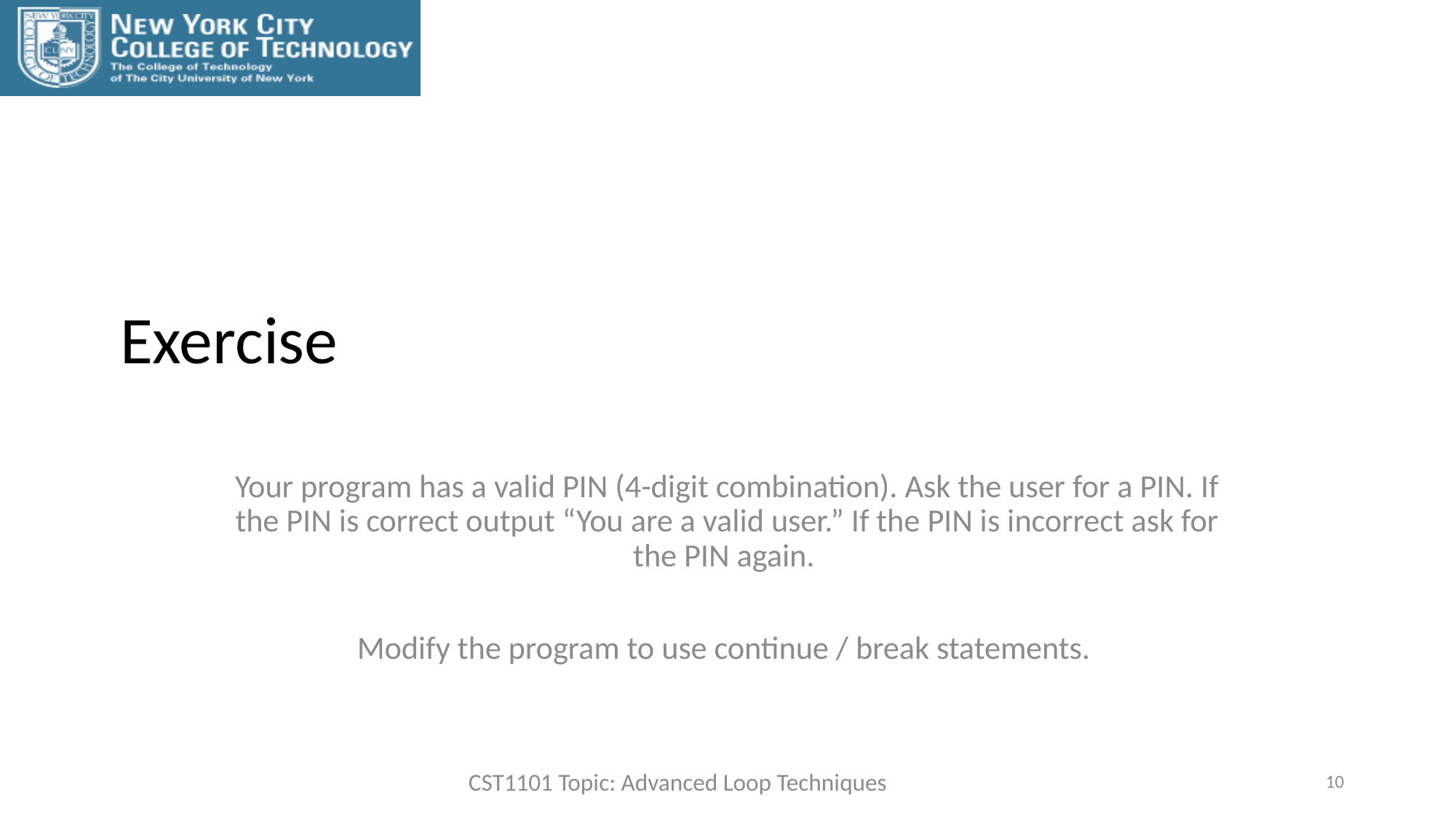

# Exercise
Your program has a valid PIN (4-digit combination). Ask the user for a PIN. If the PIN is correct output “You are a valid user.” If the PIN is incorrect ask for the PIN again.

Modify the program to use continue / break statements.
10
CST1101 Topic: Advanced Loop Techniques